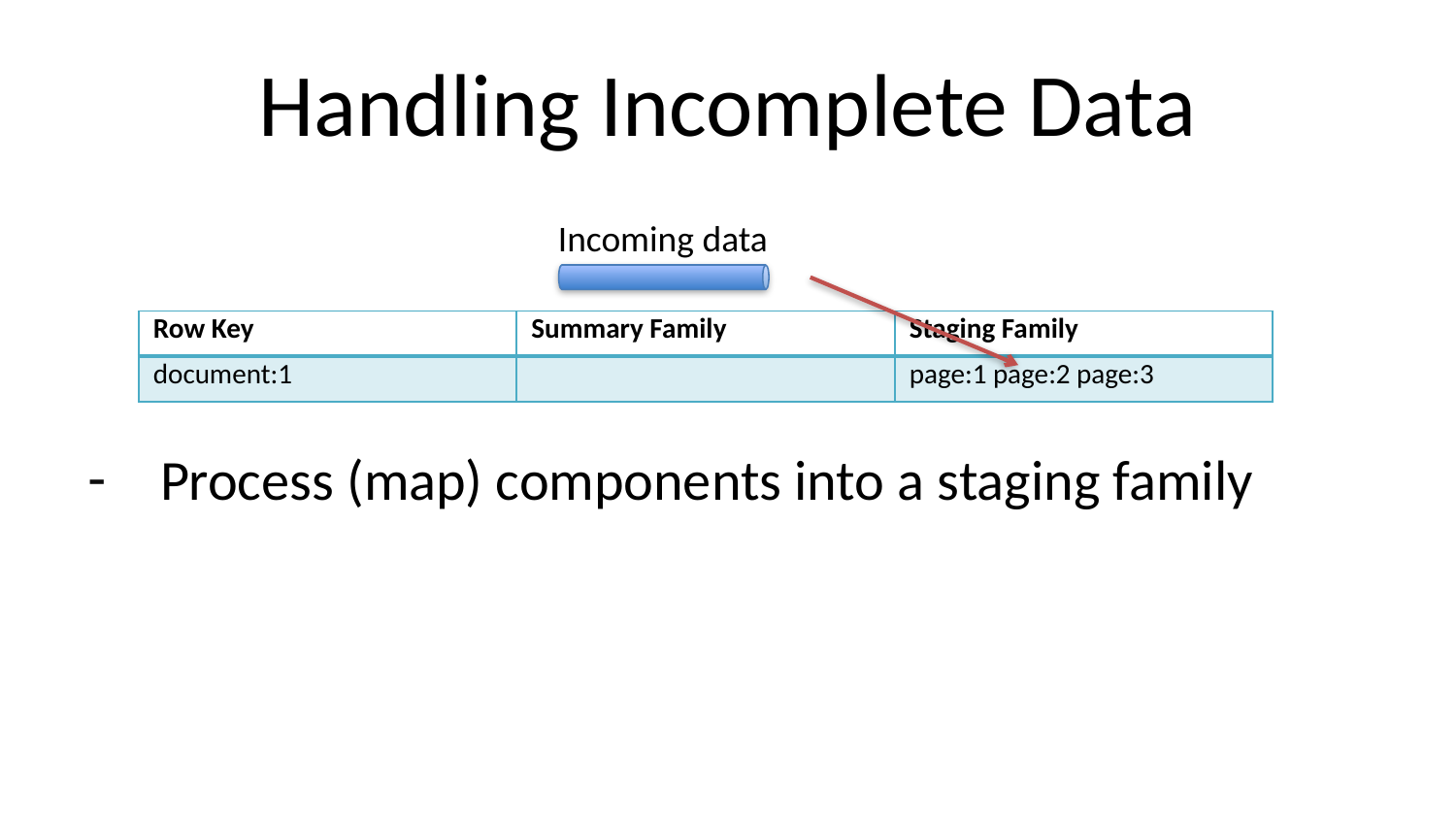

# Handling Incomplete Data

Incoming data
| Row Key | Summary Family | Staging Family |
| --- | --- | --- |
| document:1 |  | page:1 page:2 page:3 |
Process (map) components into a staging family